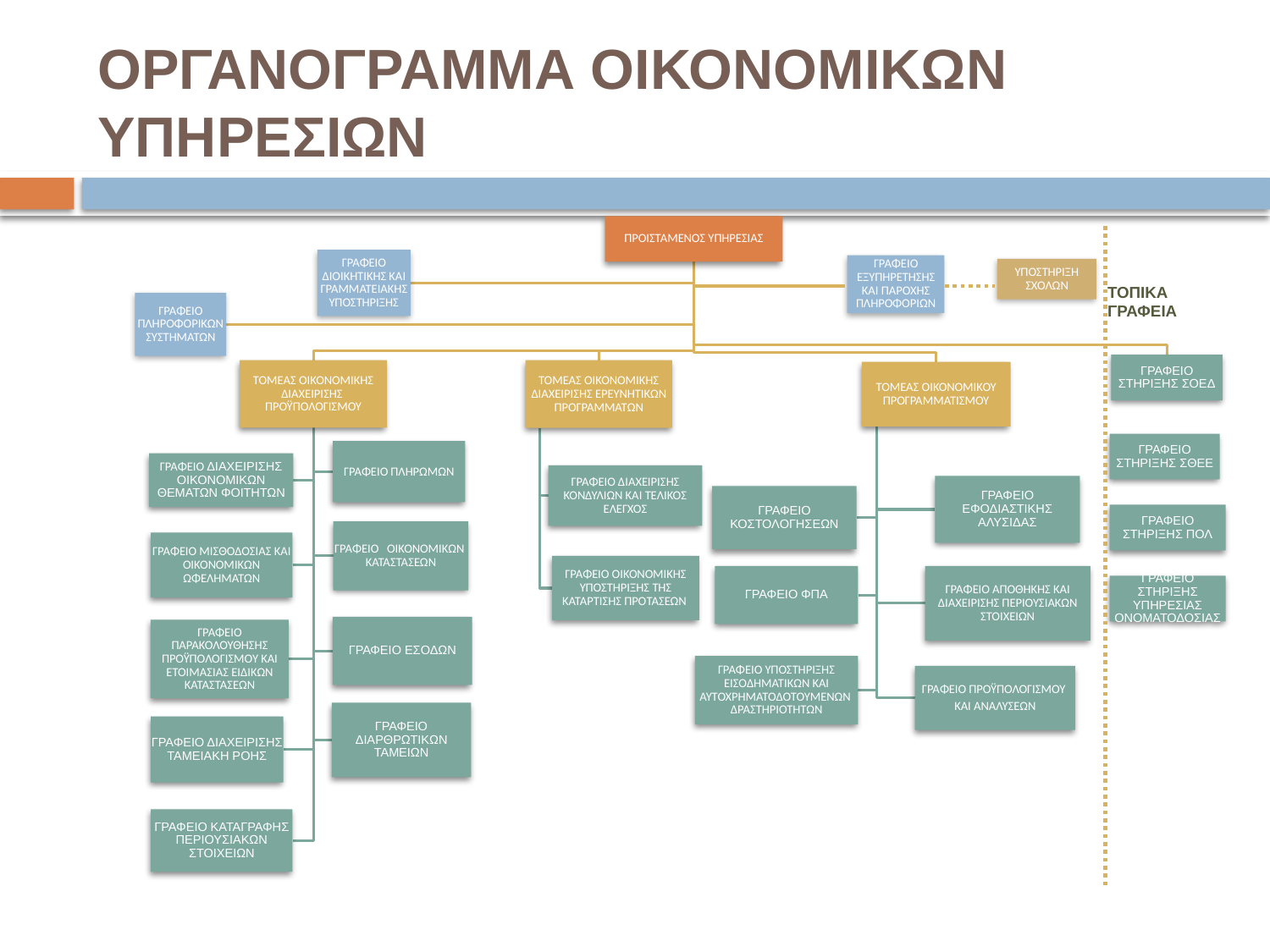

# ΟΡΓΑΝΟΓΡΑΜΜΑ ΟΙΚΟΝΟΜΙΚΩΝ ΥΠΗΡΕΣΙΩΝ
ΠΡΟΙΣΤΑΜΕΝΟΣ ΥΠΗΡΕΣΙΑΣ
ΤΟΜΕΑΣ ΟΙΚΟΝΟΜΙΚΗΣ ΔΙΑΧΕΙΡΙΣΗΣ  ΠΡΟΫΠΟΛΟΓΙΣΜΟΥ
ΓΡΑΦΕΙΟ ΔΙΑΧΕΙΡΙΣΗΣ ΟΙΚΟΝΟΜΙΚΩΝ ΘΕΜΑΤΩΝ ΦΟΙΤΗΤΩΝ
ΓΡΑΦΕΙΟ ΠΛΗΡΩΜΩΝ
ΓΡΑΦΕΙΟ ΜΙΣΘΟΔΟΣΙΑΣ ΚΑΙ ΟΙΚΟΝΟΜΙΚΩΝ ΩΦΕΛΗΜΑΤΩΝ
ΓΡΑΦΕΙΟ   ΟΙΚΟΝΟΜΙΚΩΝ  ΚΑΤΑΣΤΑΣΕΩΝ
ΓΡΑΦΕΙΟ ΠΑΡΑΚΟΛΟΥΘΗΣΗΣ ΠΡΟΫΠΟΛΟΓΙΣΜΟΥ ΚΑΙ ΕΤΟΙΜΑΣΙΑΣ ΕΙΔΙΚΩΝ ΚΑΤΑΣΤΑΣΕΩΝ
ΓΡΑΦΕΙΟ ΕΣΟΔΩΝ
ΓΡΑΦΕΙΟ ΔΙΑΧΕΙΡΙΣΗΣ ΤΑΜΕΙΑΚΗ ΡΟΗΣ
ΓΡΑΦΕΙΟ ΔΙΑΡΘΡΩΤΙΚΩΝ ΤΑΜΕΙΩΝ
ΓΡΑΦΕΙΟ ΚΑΤΑΓΡΑΦΗΣ ΠΕΡΙΟΥΣΙΑΚΩΝ ΣΤΟΙΧΕΙΩΝ
ΤΟΜΕΑΣ ΟΙΚΟΝΟΜΙΚΗΣ ΔΙΑΧΕΙΡΙΣΗΣ ΕΡΕΥΝΗΤΙΚΩΝ ΠΡΟΓΡΑΜΜΑΤΩΝ
ΓΡΑΦΕΙΟ ΔΙΑΧΕΙΡΙΣΗΣ ΚΟΝΔΥΛΙΩΝ ΚΑΙ ΤΕΛΙΚΟΣ ΕΛΕΓΧΟΣ
ΓΡΑΦΕΙΟ OΙΚΟΝΟΜΙΚΗΣ ΥΠΟΣΤΗΡΙΞΗΣ ΤΗΣ ΚΑΤΑΡΤΙΣΗΣ ΠΡΟΤΑΣΕΩΝ
ΤΟΜΕΑΣ ΟΙΚΟΝΟΜΙΚΟΥ ΠΡΟΓΡΑΜΜΑΤΙΣΜΟΥ
ΓΡΑΦΕΙΟ ΥΠΟΣΤΗΡΙΞΗΣ ΕΙΣΟΔΗΜΑΤΙΚΩΝ ΚΑΙ ΑΥΤΟΧΡΗΜΑΤΟΔΟΤΟΥΜΕΝΩΝ  ΔΡΑΣΤΗΡΙΟΤΗΤΩΝ
ΓΡΑΦΕΙΟ ΠΡΟΫΠΟΛΟΓΙΣΜΟΥ
ΚΑΙ ΑΝΑΛΥΣΕΩΝ
ΓΡΑΦΕΙΟ ΑΠΟΘΗΚΗΣ ΚΑΙ ΔΙΑΧΕΙΡΙΣΗΣ ΠΕΡΙΟΥΣΙΑΚΩΝ ΣΤΟΙΧΕΙΩΝ
ΓΡΑΦΕΙΟ ΚΟΣΤΟΛΟΓΗΣΕΩΝ
ΓΡΑΦΕΙΟ ΕΦΟΔΙΑΣΤΙΚΗΣ ΑΛΥΣΙΔΑΣ
ΓΡΑΦΕΙΟ ΦΠΑ
ΓΡΑΦΕΙΟ ΣΤΗΡΙΞΗΣ ΣΟΕΔ
ΓΡΑΦΕΙΟ ΣΤΗΡΙΞΗΣ ΣΘΕΕ
ΓΡΑΦΕΙΟ ΣΤΗΡΙΞΗΣ ΠΟΛ
ΓΡΑΦΕΙΟ ΣΤΗΡΙΞΗΣ ΥΠΗΡΕΣΙΑΣ ΟΝΟΜΑΤΟΔΟΣΙΑΣ
ΓΡΑΦΕΙΟ ΔΙΟΙΚΗΤΙΚΗΣ ΚΑΙ ΓΡΑΜΜΑΤΕΙΑΚΗΣ ΥΠΟΣΤΗΡΙΞΗΣ
ΓΡΑΦΕΙΟ ΠΛΗΡΟΦΟΡΙΚΩΝ ΣΥΣΤΗΜΑΤΩΝ
ΓΡΑΦΕΙΟ ΕΞΥΠΗΡΕΤΗΣΗΣ ΚΑΙ ΠΑΡΟΧΗΣ ΠΛΗΡΟΦΟΡΙΩΝ
ΥΠΟΣΤΗΡΙΞΗ ΣΧΟΛΩΝ
ΤΟΠΙΚΑ ΓΡΑΦΕΙΑ